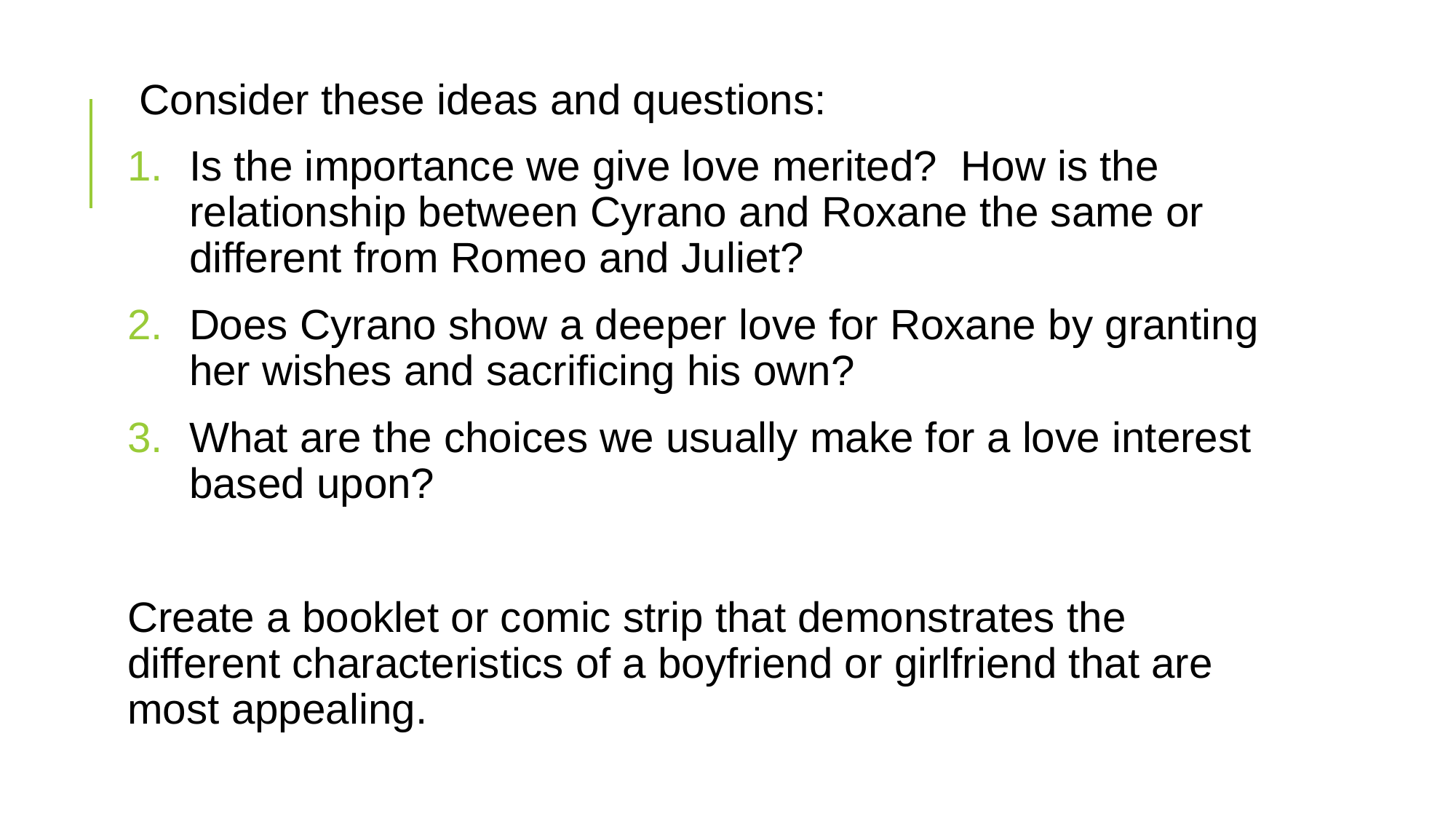

Consider these ideas and questions:
Is the importance we give love merited?  How is the relationship between Cyrano and Roxane the same or different from Romeo and Juliet?
Does Cyrano show a deeper love for Roxane by granting her wishes and sacrificing his own?
What are the choices we usually make for a love interest based upon?

Create a booklet or comic strip that demonstrates the different characteristics of a boyfriend or girlfriend that are most appealing.